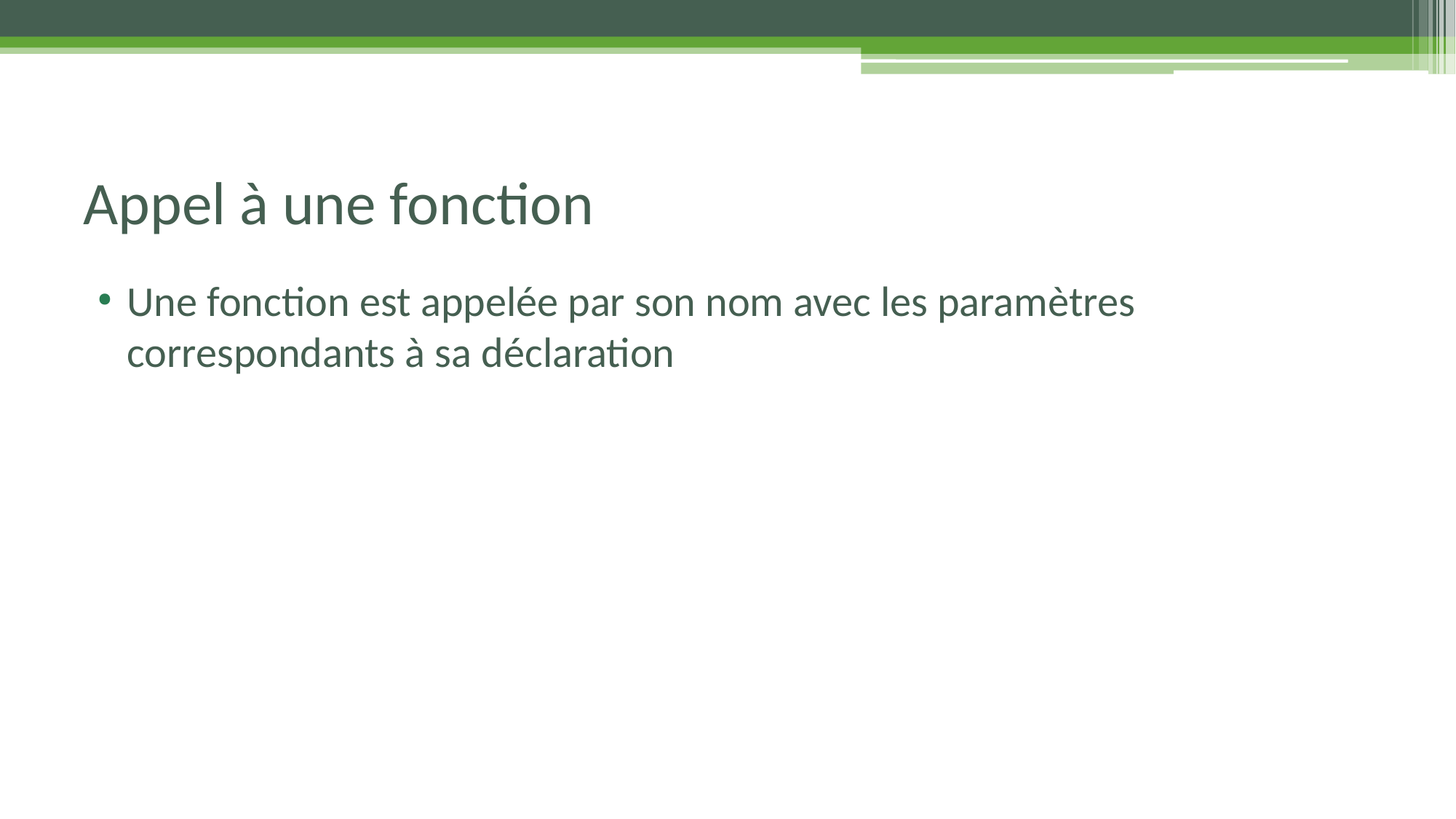

# Appel à une fonction
Une fonction est appelée par son nom avec les paramètres  correspondants à sa déclaration